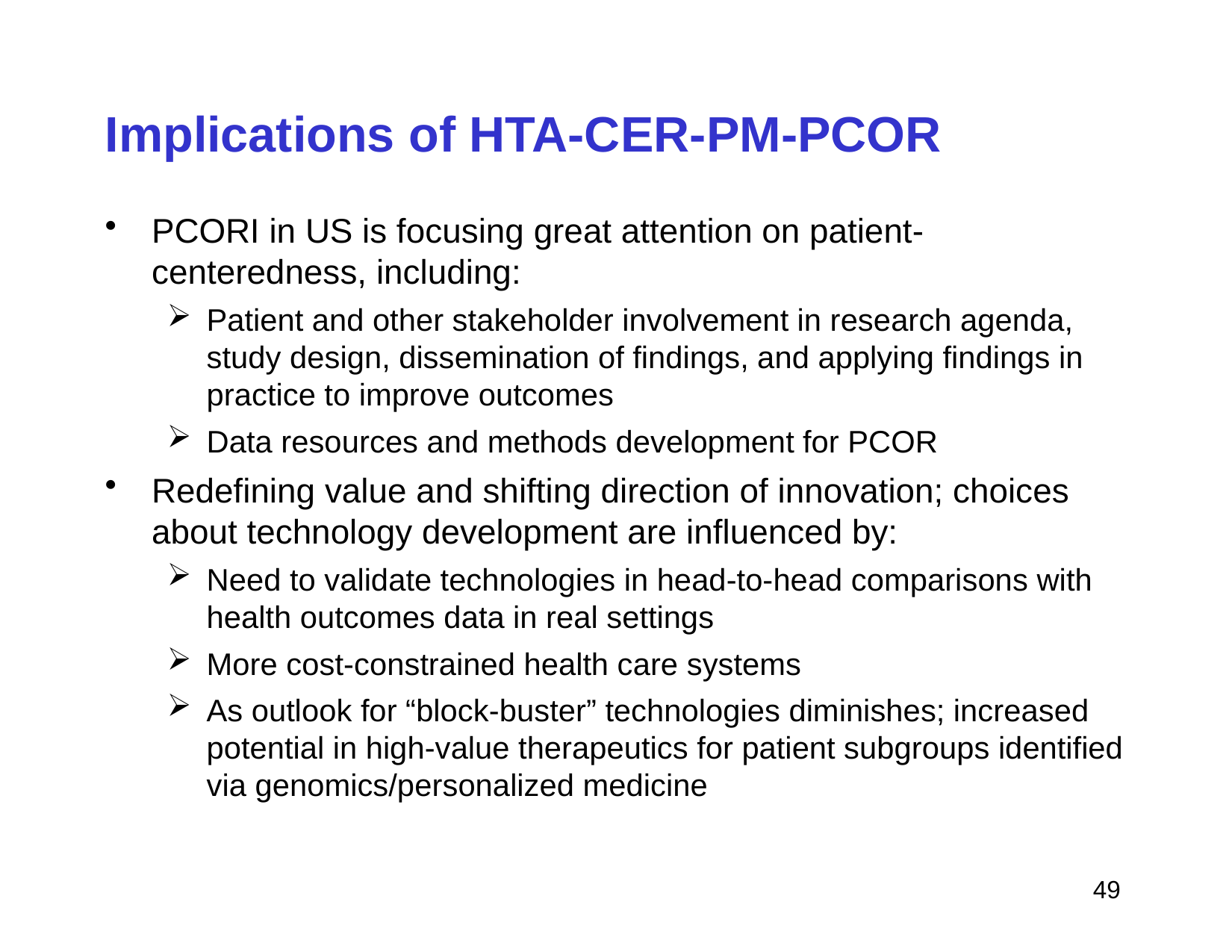

# Implications of HTA-CER-PM-PCOR
PCORI in US is focusing great attention on patient-centeredness, including:
Patient and other stakeholder involvement in research agenda, study design, dissemination of findings, and applying findings in practice to improve outcomes
Data resources and methods development for PCOR
Redefining value and shifting direction of innovation; choices about technology development are influenced by:
Need to validate technologies in head-to-head comparisons with health outcomes data in real settings
More cost-constrained health care systems
As outlook for “block-buster” technologies diminishes; increased potential in high-value therapeutics for patient subgroups identified via genomics/personalized medicine
 49